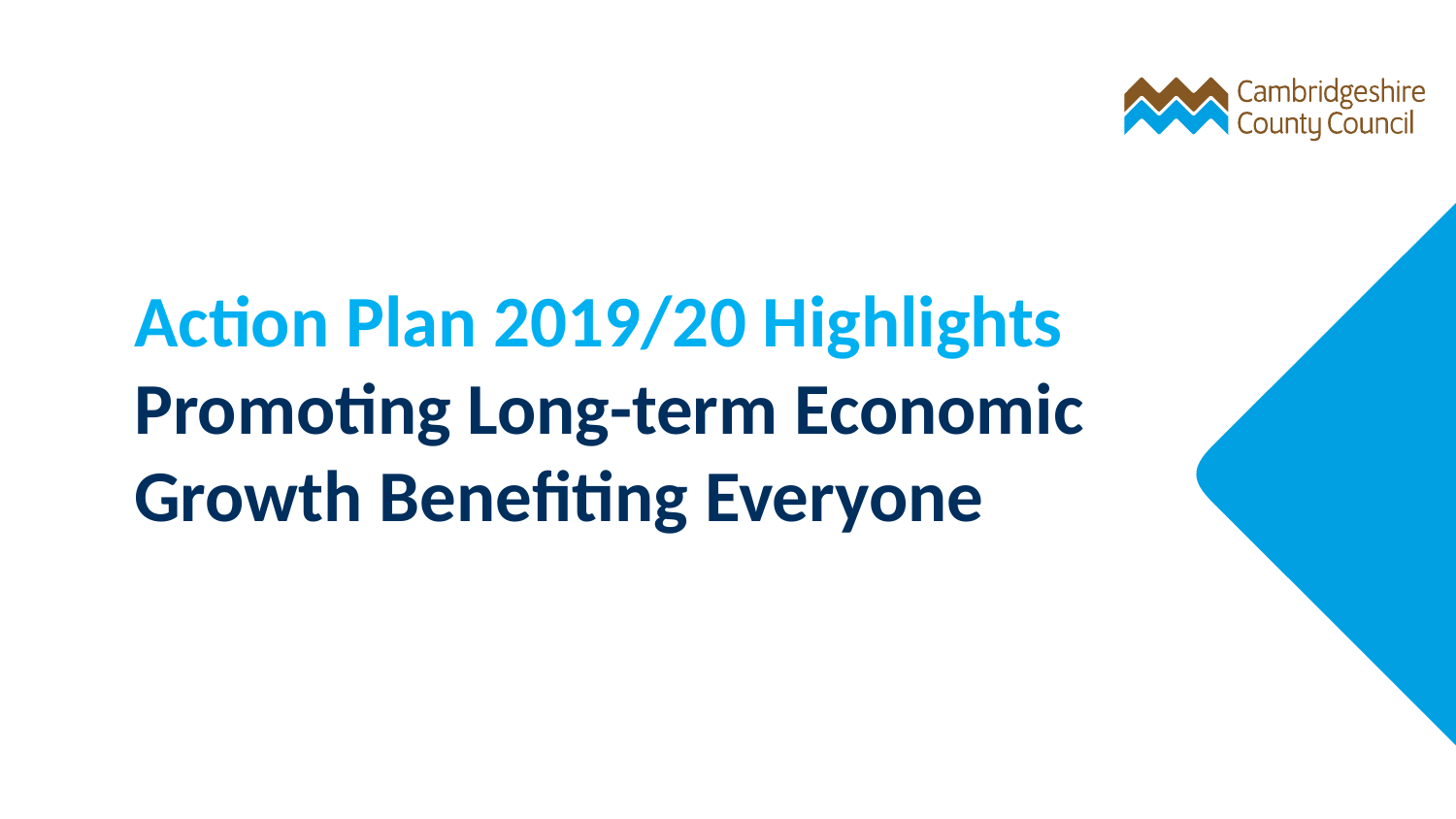

Action Plan 2019/20 Highlights
Promoting Long-term Economic Growth Benefiting Everyone